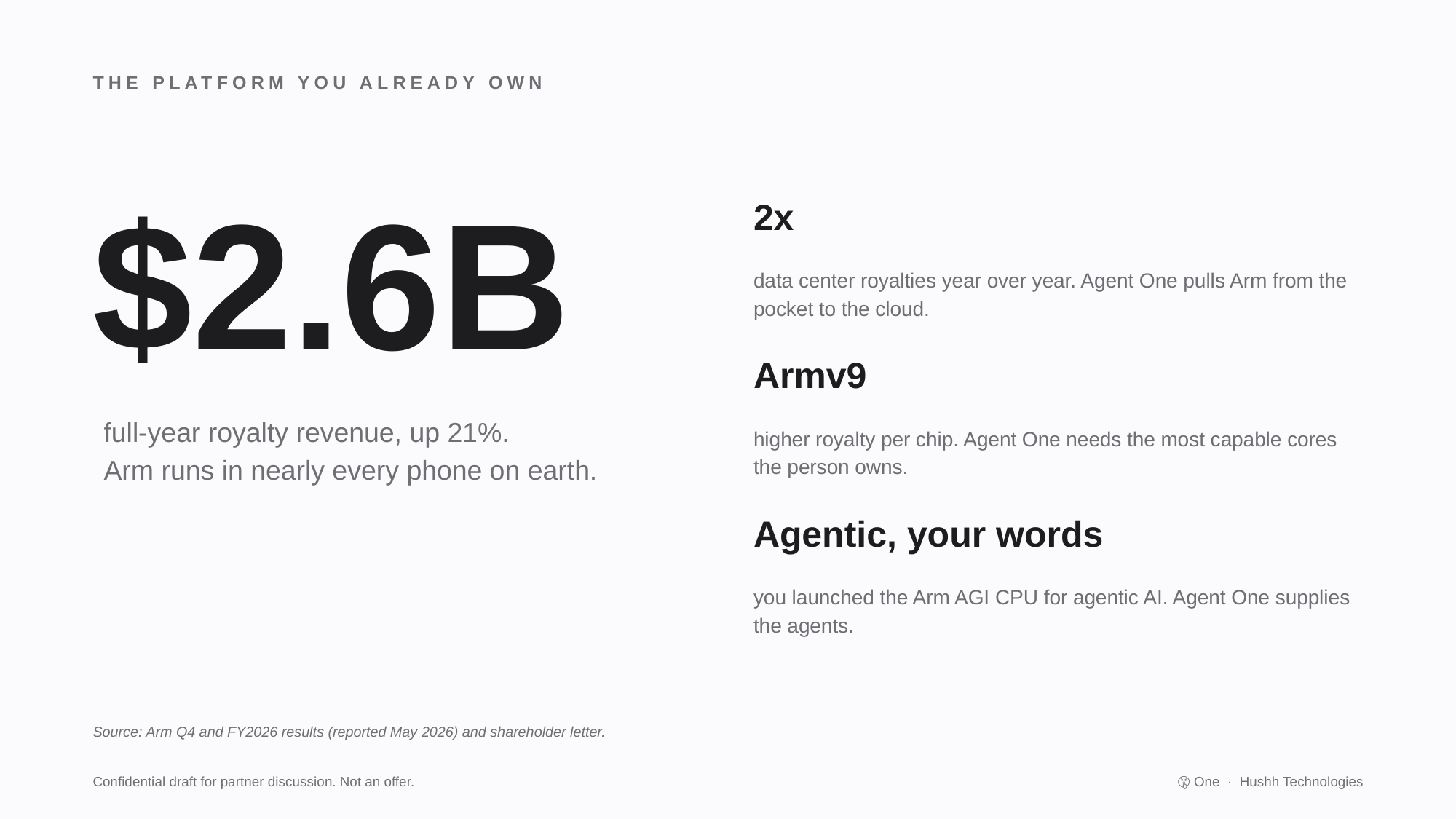

THE PLATFORM YOU ALREADY OWN
$2.6B
2x
data center royalties year over year. Agent One pulls Arm from the pocket to the cloud.
Armv9
full-year royalty revenue, up 21%.
Arm runs in nearly every phone on earth.
higher royalty per chip. Agent One needs the most capable cores the person owns.
Agentic, your words
you launched the Arm AGI CPU for agentic AI. Agent One supplies the agents.
Source: Arm Q4 and FY2026 results (reported May 2026) and shareholder letter.
Confidential draft for partner discussion. Not an offer.
🤫 One  ·  Hushh Technologies